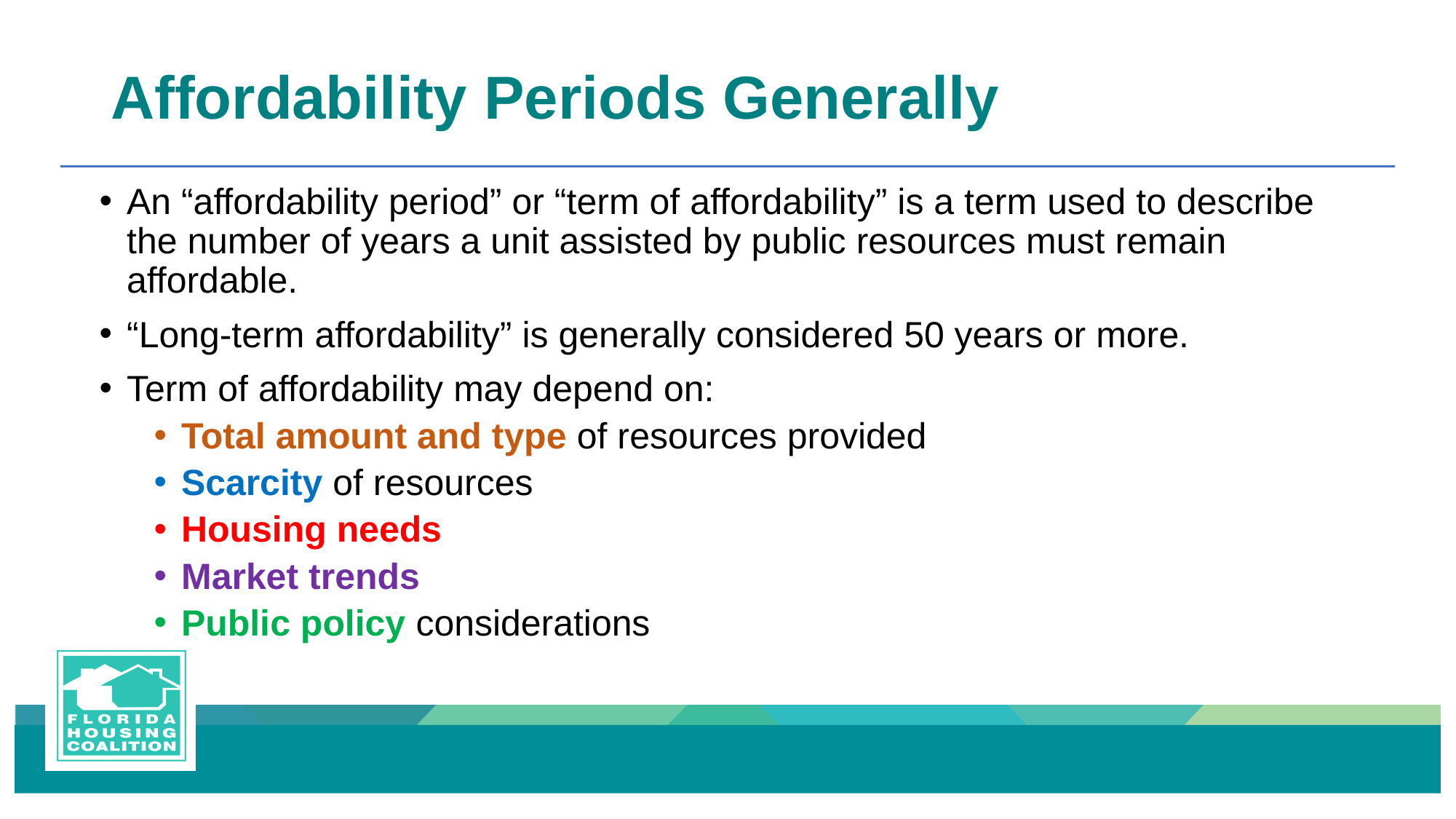

# Affordability Periods Generally
An “affordability period” or “term of affordability” is a term used to describe the number of years a unit assisted by public resources must remain affordable.
“Long-term affordability” is generally considered 50 years or more.
Term of affordability may depend on:
Total amount and type of resources provided
Scarcity of resources
Housing needs
Market trends
Public policy considerations